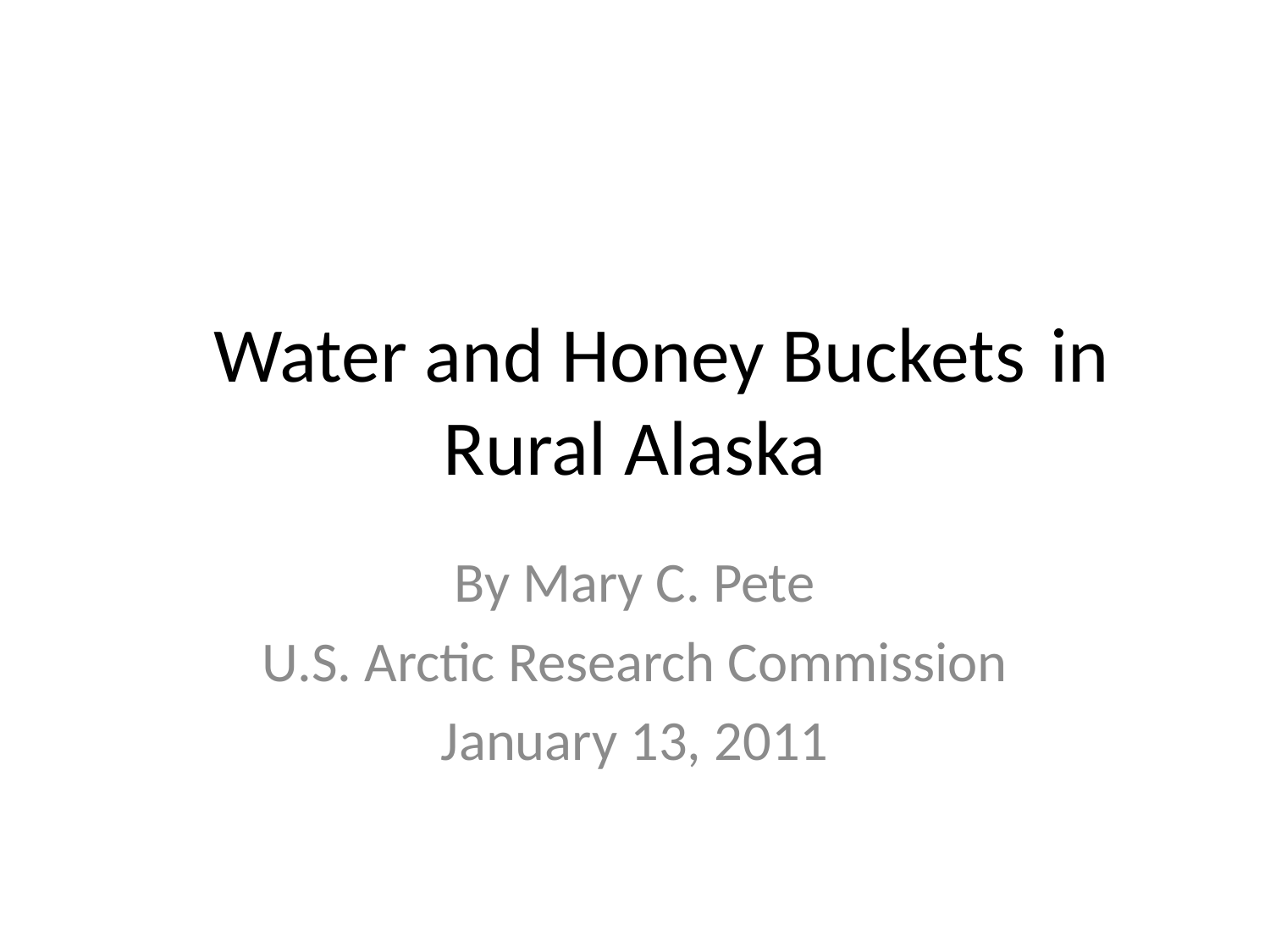

# Water and Honey Buckets	in Rural Alaska
By Mary C. Pete
U.S. Arctic Research Commission
January 13, 2011